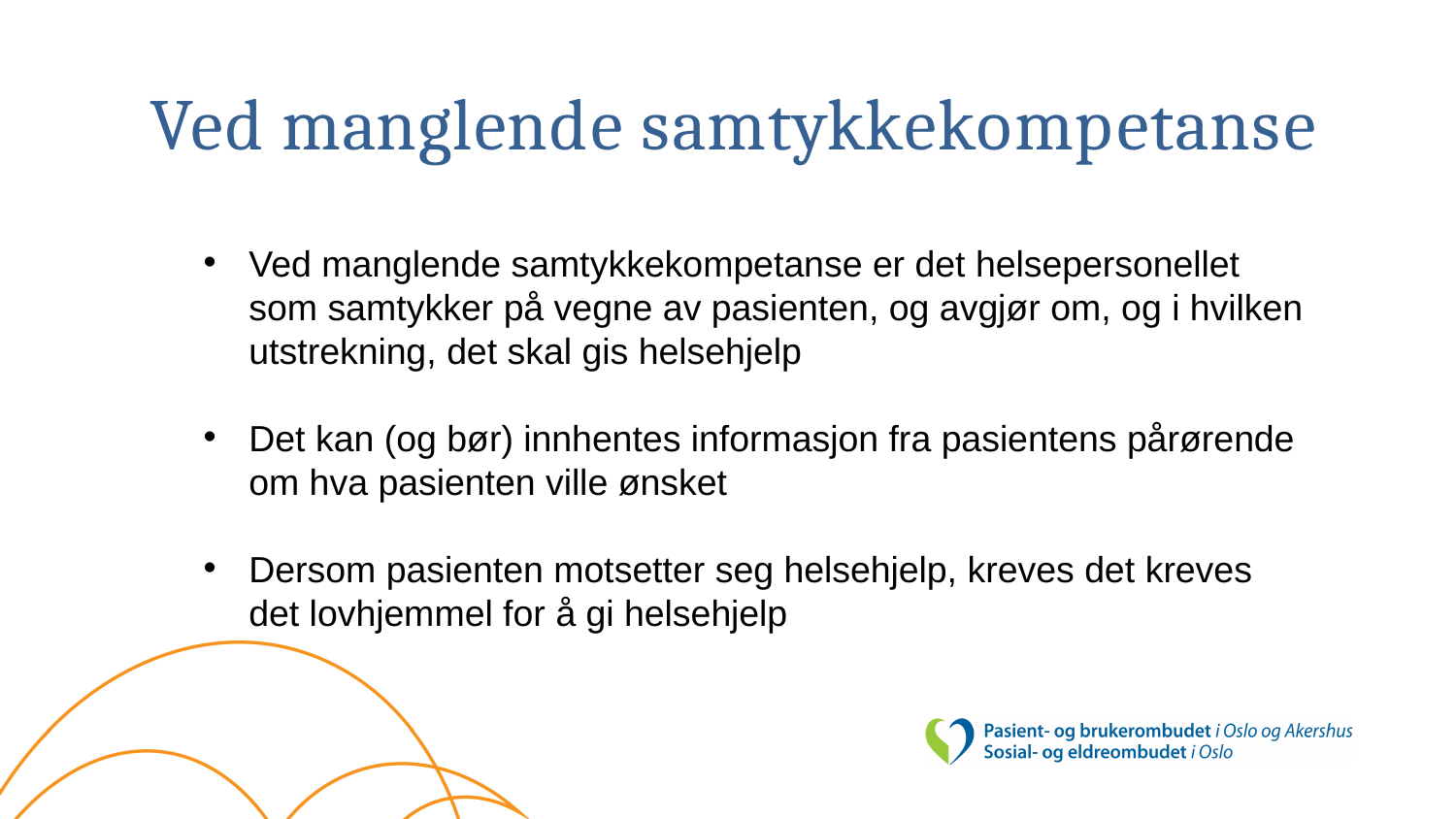

# Ved manglende samtykkekompetanse
Ved manglende samtykkekompetanse er det helsepersonellet som samtykker på vegne av pasienten, og avgjør om, og i hvilken utstrekning, det skal gis helsehjelp

Det kan (og bør) innhentes informasjon fra pasientens pårørende om hva pasienten ville ønsket

Dersom pasienten motsetter seg helsehjelp, kreves det kreves det lovhjemmel for å gi helsehjelp